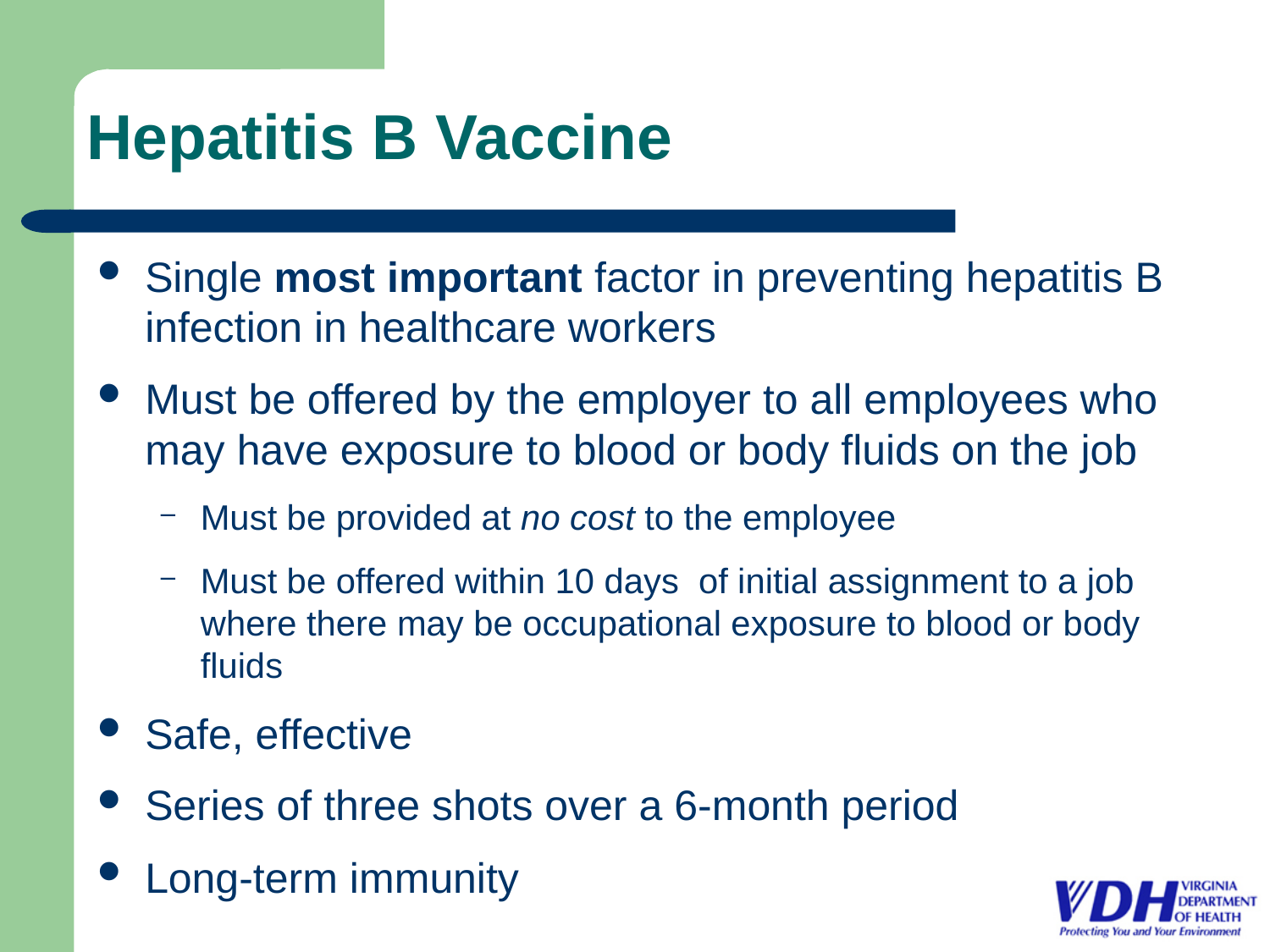

# Hepatitis B Vaccine
Single most important factor in preventing hepatitis B infection in healthcare workers
Must be offered by the employer to all employees who may have exposure to blood or body fluids on the job
Must be provided at no cost to the employee
Must be offered within 10 days  of initial assignment to a job where there may be occupational exposure to blood or body fluids
Safe, effective
Series of three shots over a 6-month period
Long-term immunity